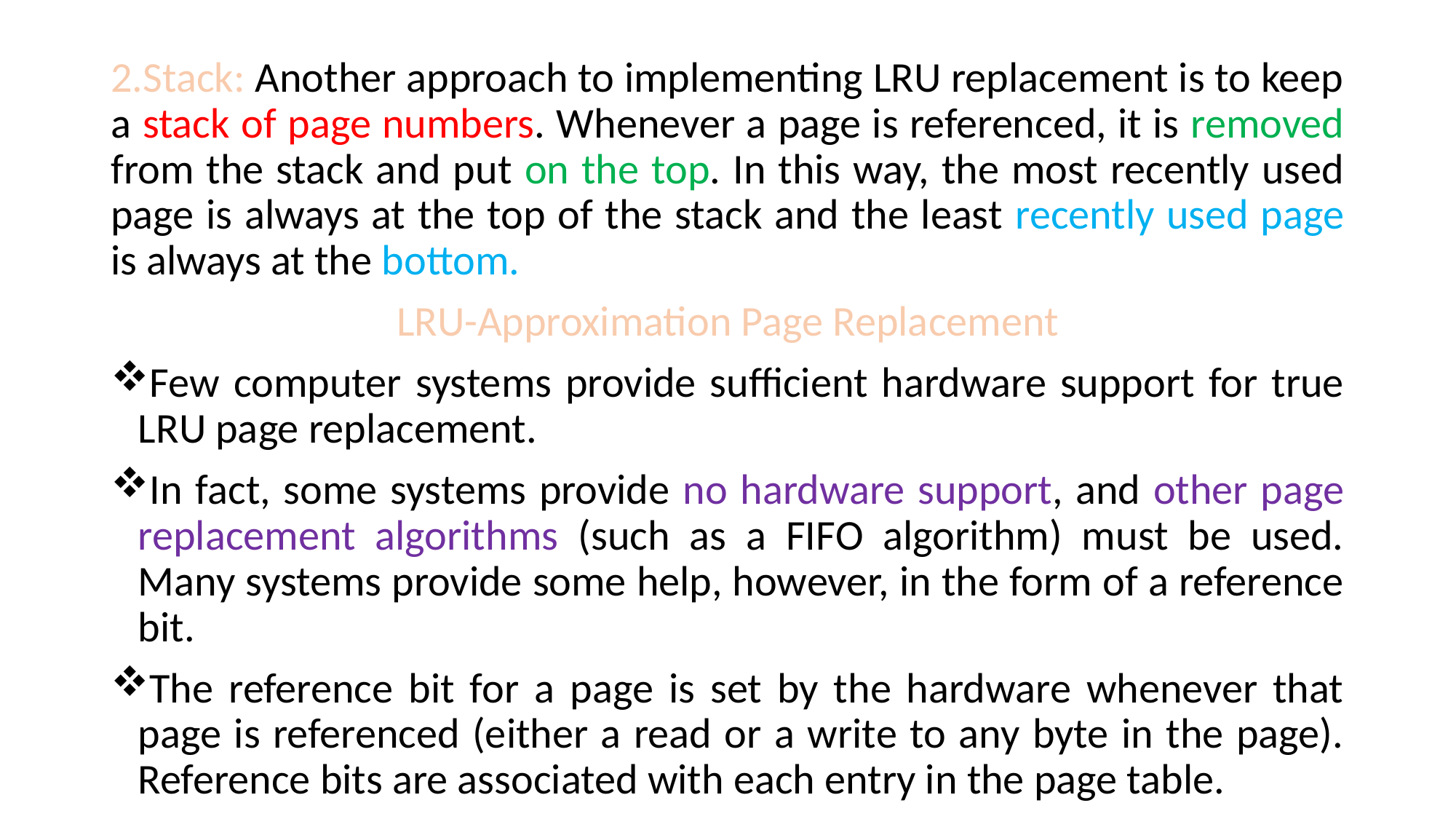

2.Stack: Another approach to implementing LRU replacement is to keep a stack of page numbers. Whenever a page is referenced, it is removed from the stack and put on the top. In this way, the most recently used page is always at the top of the stack and the least recently used page is always at the bottom.
LRU-Approximation Page Replacement
Few computer systems provide sufficient hardware support for true LRU page replacement.
In fact, some systems provide no hardware support, and other page replacement algorithms (such as a FIFO algorithm) must be used. Many systems provide some help, however, in the form of a reference bit.
The reference bit for a page is set by the hardware whenever that page is referenced (either a read or a write to any byte in the page). Reference bits are associated with each entry in the page table.